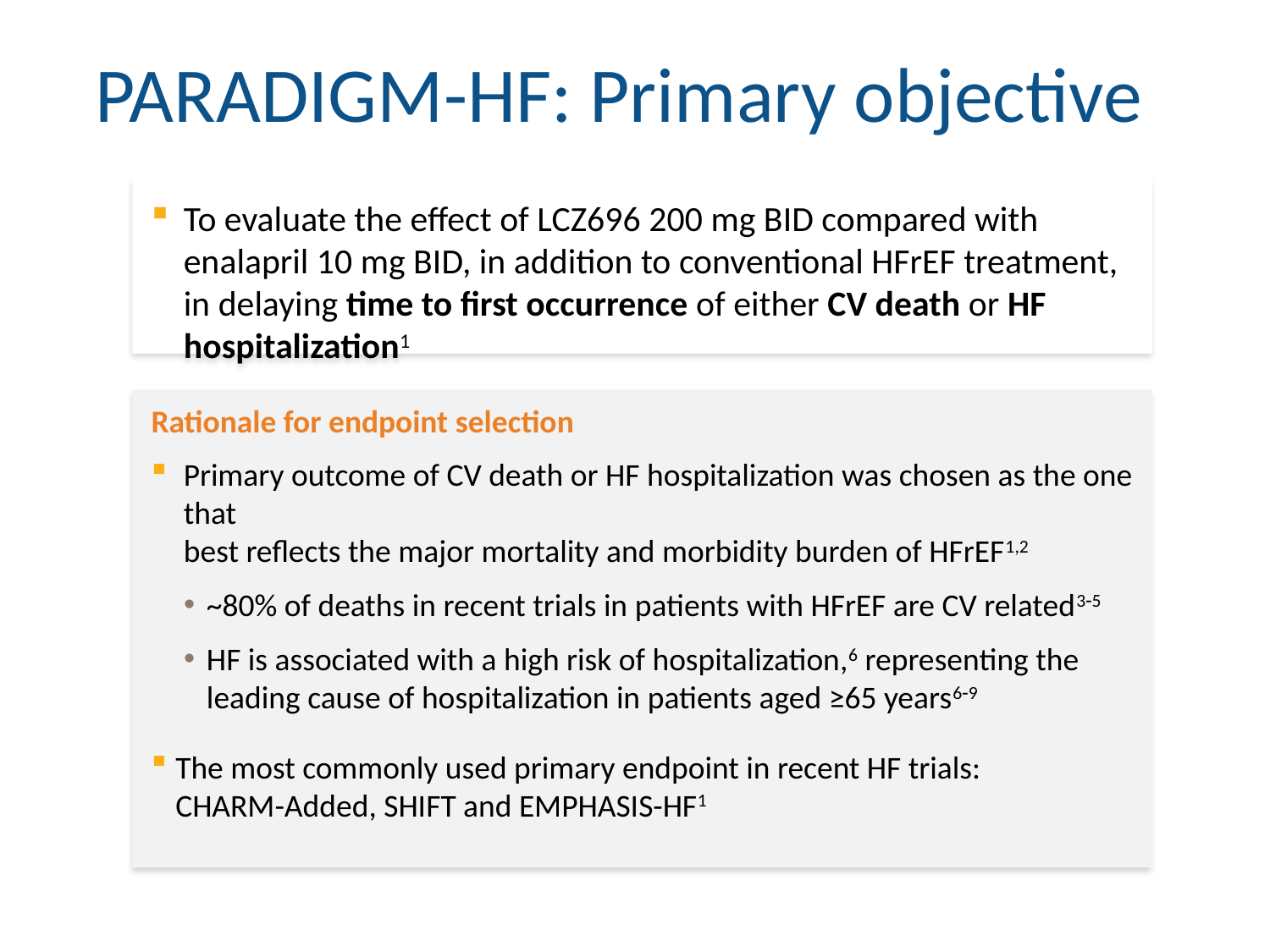

PARADIGM-HF: Primary objective
To evaluate the effect of LCZ696 200 mg BID compared with enalapril 10 mg BID, in addition to conventional HFrEF treatment, in delaying time to first occurrence of either CV death or HF hospitalization1

Rationale for endpoint selection
Primary outcome of CV death or HF hospitalization was chosen as the one that
best reflects the major mortality and morbidity burden of HFrEF1,2
~80% of deaths in recent trials in patients with HFrEF are CV related3−5
HF is associated with a high risk of hospitalization,6 representing the leading cause of hospitalization in patients aged ≥65 years6−9
The most commonly used primary endpoint in recent HF trials:
CHARM-Added, SHIFT and EMPHASIS-HF1